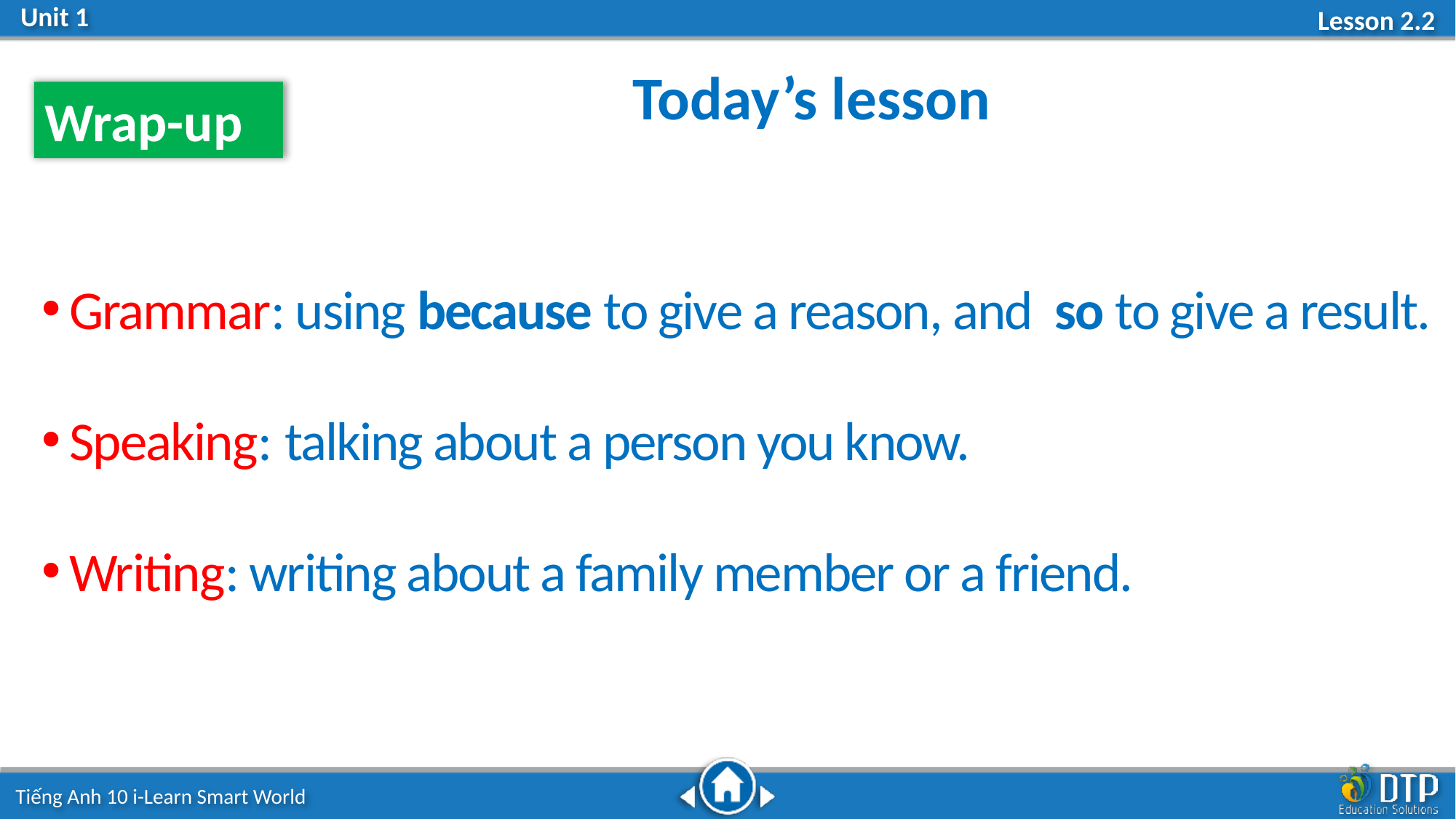

Today’s lesson
Wrap-up

Grammar: using because to give a reason, and  so to give a result.

Speaking: talking about a person you know.

Writing: writing about a family member or a friend.